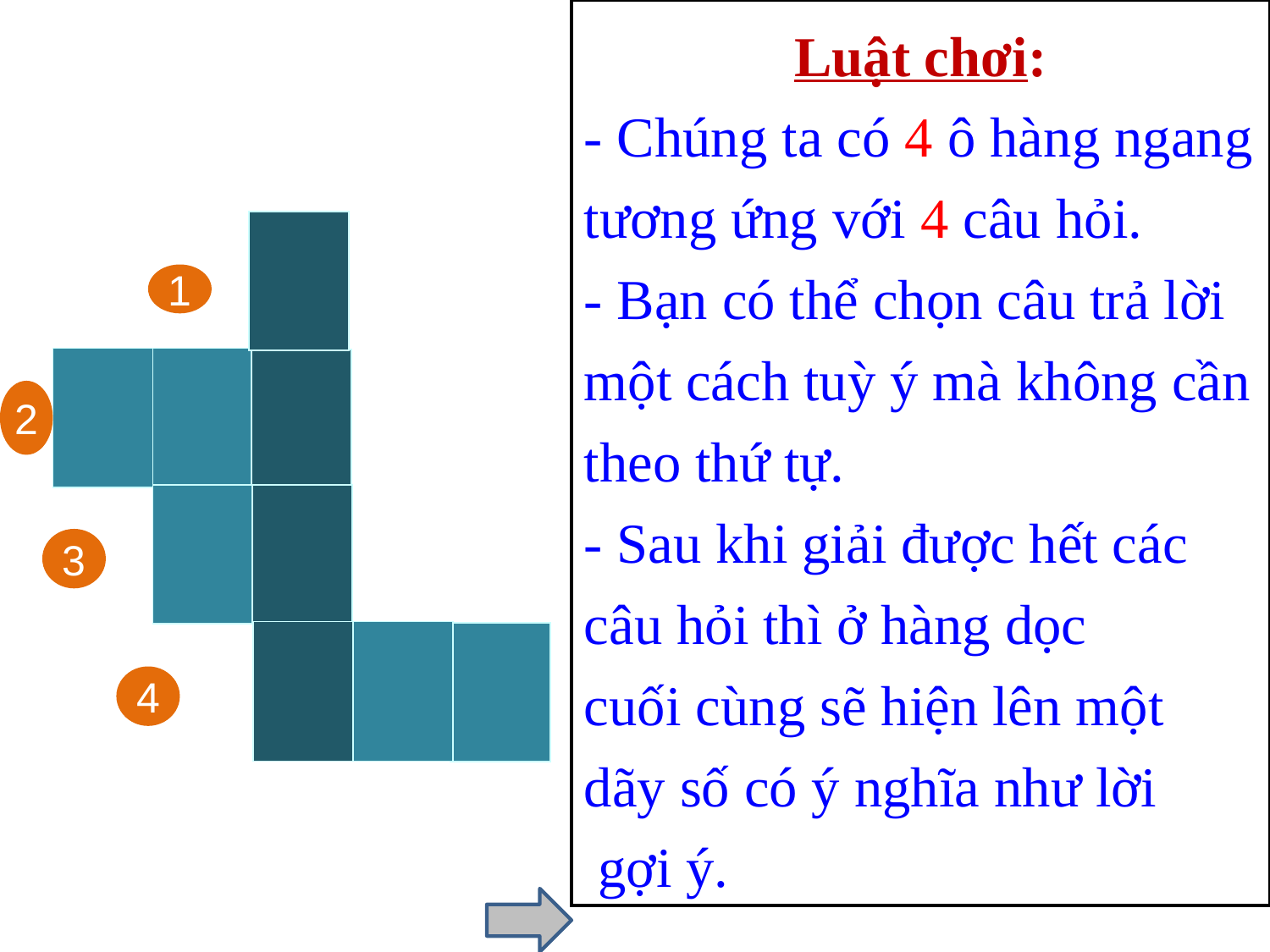

Luật chơi:
- Chúng ta có 4 ô hàng ngang tương ứng với 4 câu hỏi.
- Bạn có thể chọn câu trả lời một cách tuỳ ý mà không cần theo thứ tự.
- Sau khi giải được hết các câu hỏi thì ở hàng dọc
cuối cùng sẽ hiện lên một dãy số có ý nghĩa như lời
 gợi ý.

1
2
3
4